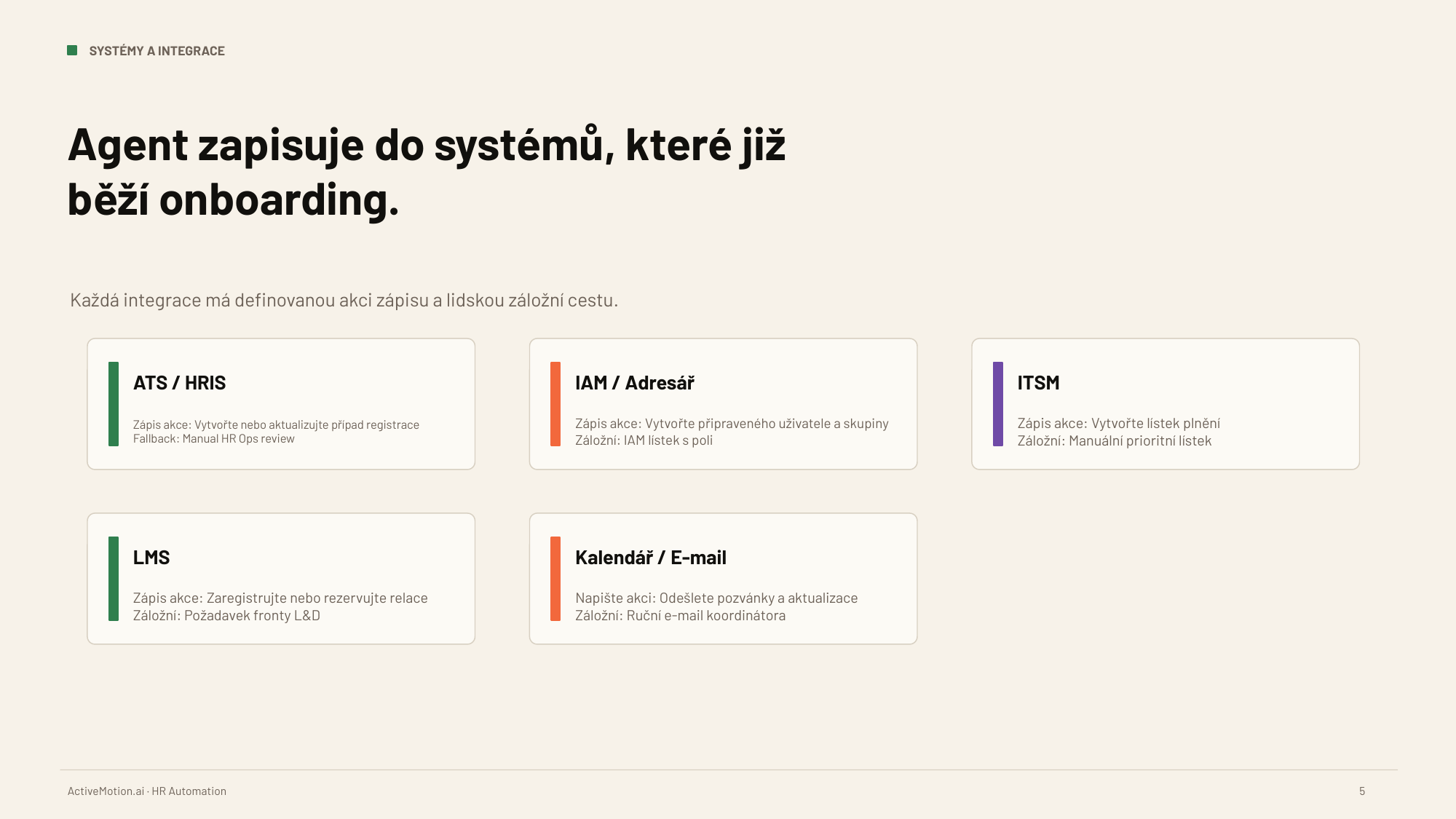

SYSTÉMY A INTEGRACE

Agent zapisuje do systémů, které již běží onboarding.
Každá integrace má definovanou akci zápisu a lidskou záložní cestu.

ATS / HRIS
IAM / Adresář
ITSM
Zápis akce: Vytvořte nebo aktualizujte případ registrace
Fallback: Manual HR Ops review
Zápis akce: Vytvořte připraveného uživatele a skupiny
Záložní: IAM lístek s poli
Zápis akce: Vytvořte lístek plnění
Záložní: Manuální prioritní lístek

LMS
Kalendář / E-mail
Zápis akce: Zaregistrujte nebo rezervujte relace
Záložní: Požadavek fronty L&D
Napište akci: Odešlete pozvánky a aktualizace
Záložní: Ruční e-mail koordinátora
5